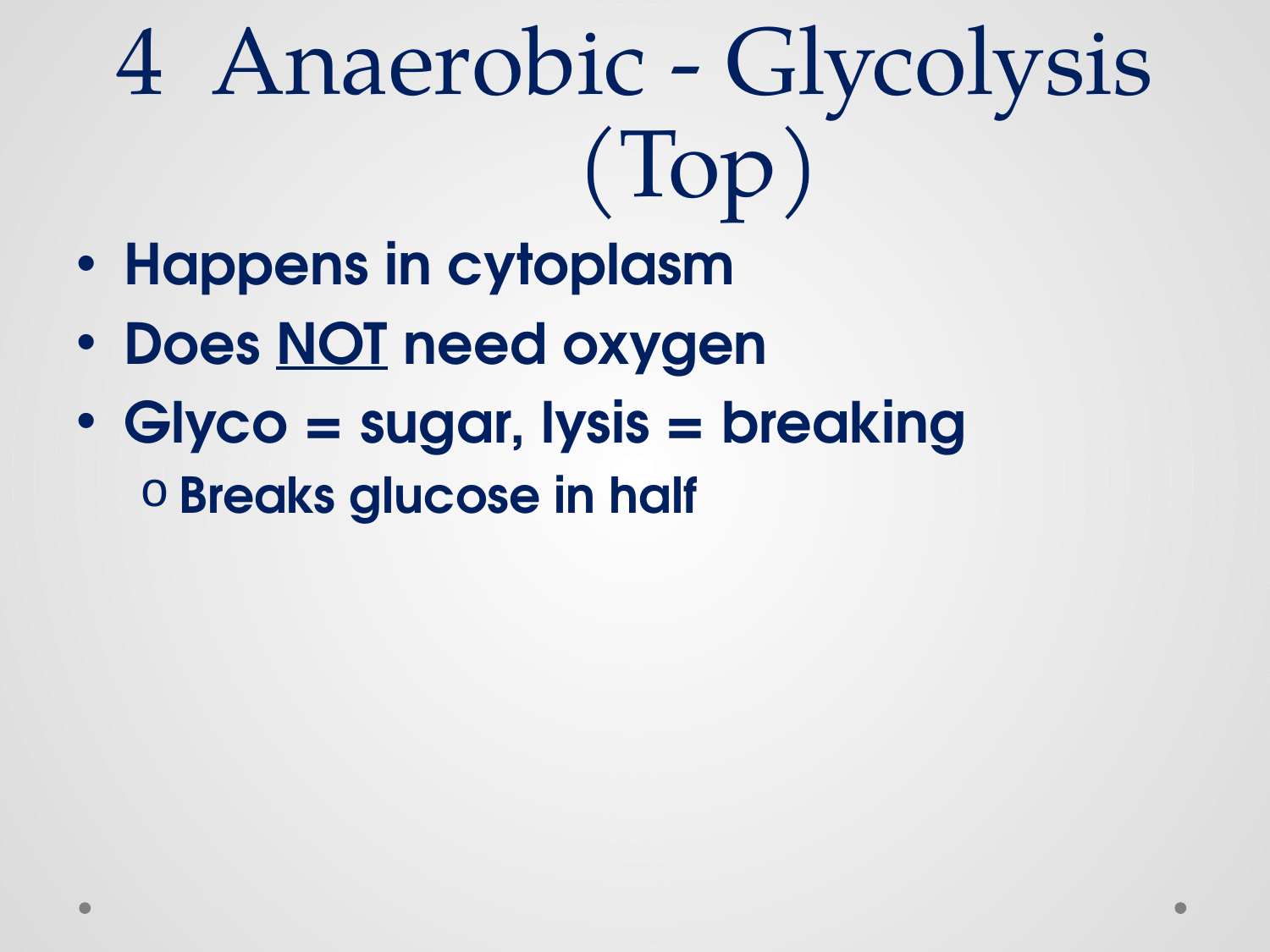

# 4  Anaerobic - Glycolysis	(Top)
Happens in cytoplasm
Does NOT need oxygen
Glyco = sugar, lysis = breaking
Breaks glucose in half